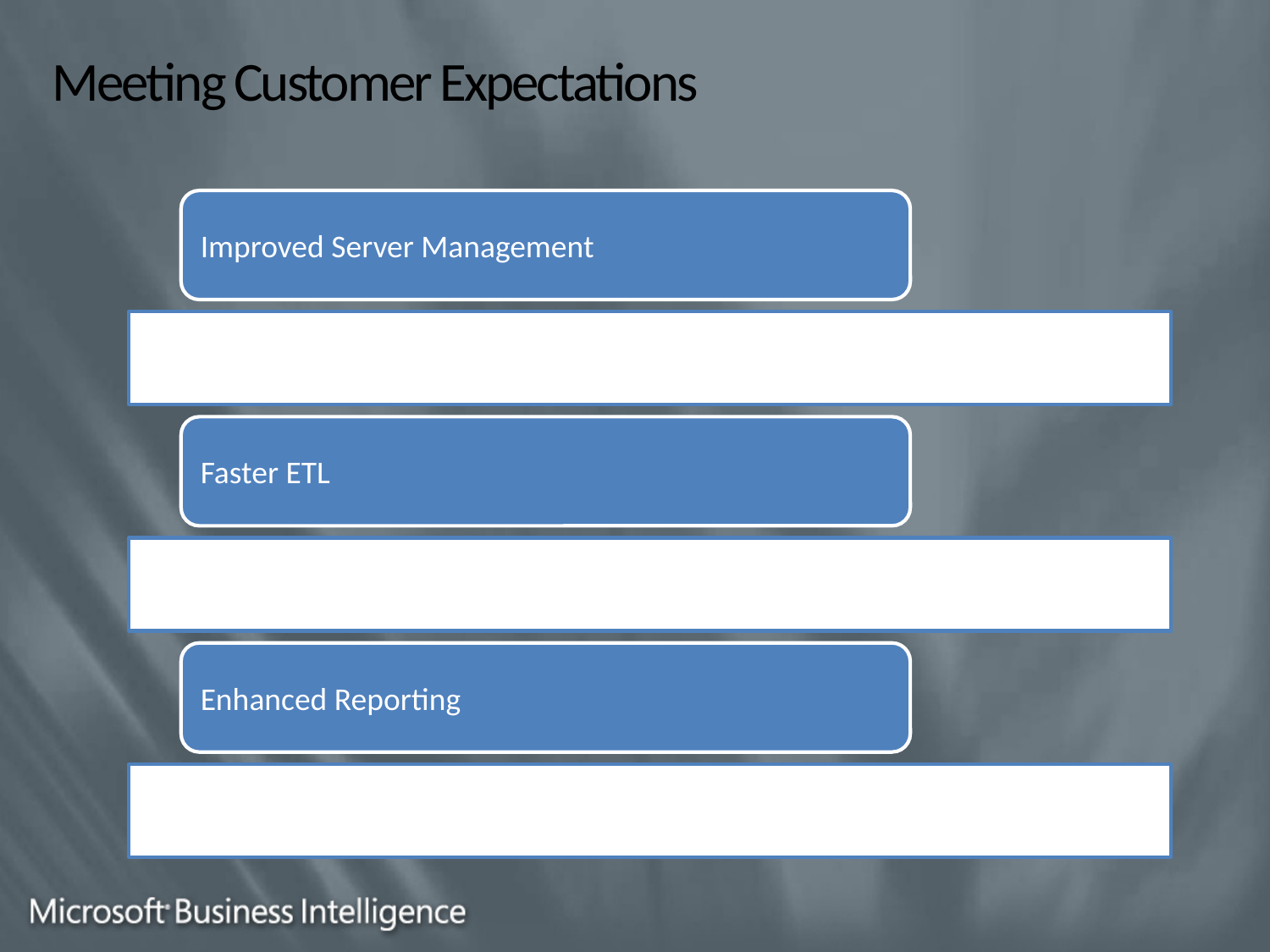

# Meeting Customer Expectations
Improved Server Management
Faster ETL
Enhanced Reporting